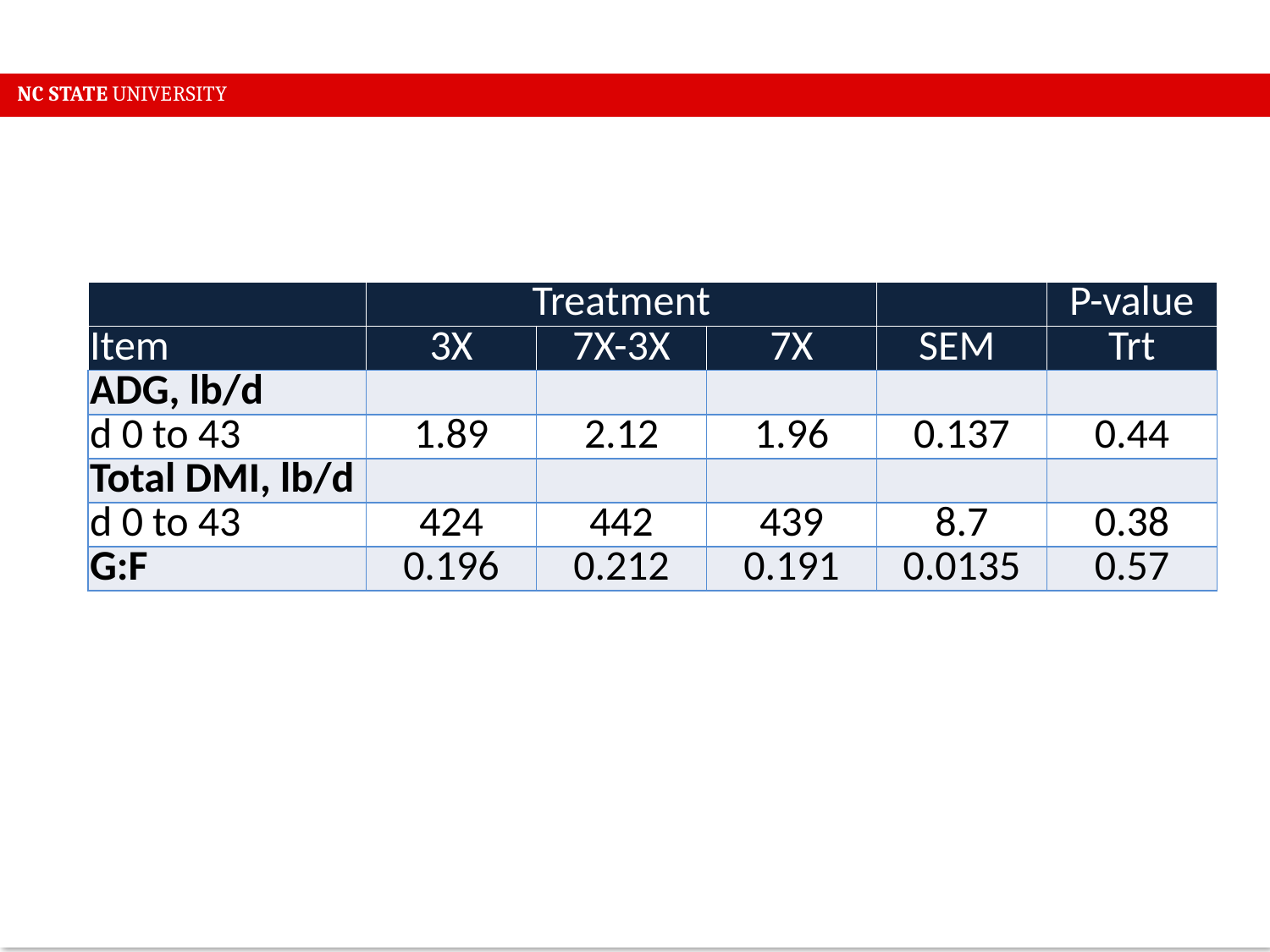

NC STATE UNIVERSITY

|  | Treatment |  |  |  | P-value |
| --- | --- | --- | --- | --- | --- |
| Item | 3X | 7X-3X | 7X | SEM | Trt |
| ADG, lb/d |  |  |  |  |  |
| d 0 to 43 | 1.89 | 2.12 | 1.96 | 0.137 | 0.44 |
| Total DMI, lb/d |  |  |  |  |  |
| d 0 to 43 | 424 | 442 | 439 | 8.7 | 0.38 |
| G:F | 0.196 | 0.212 | 0.191 | 0.0135 | 0.57 |